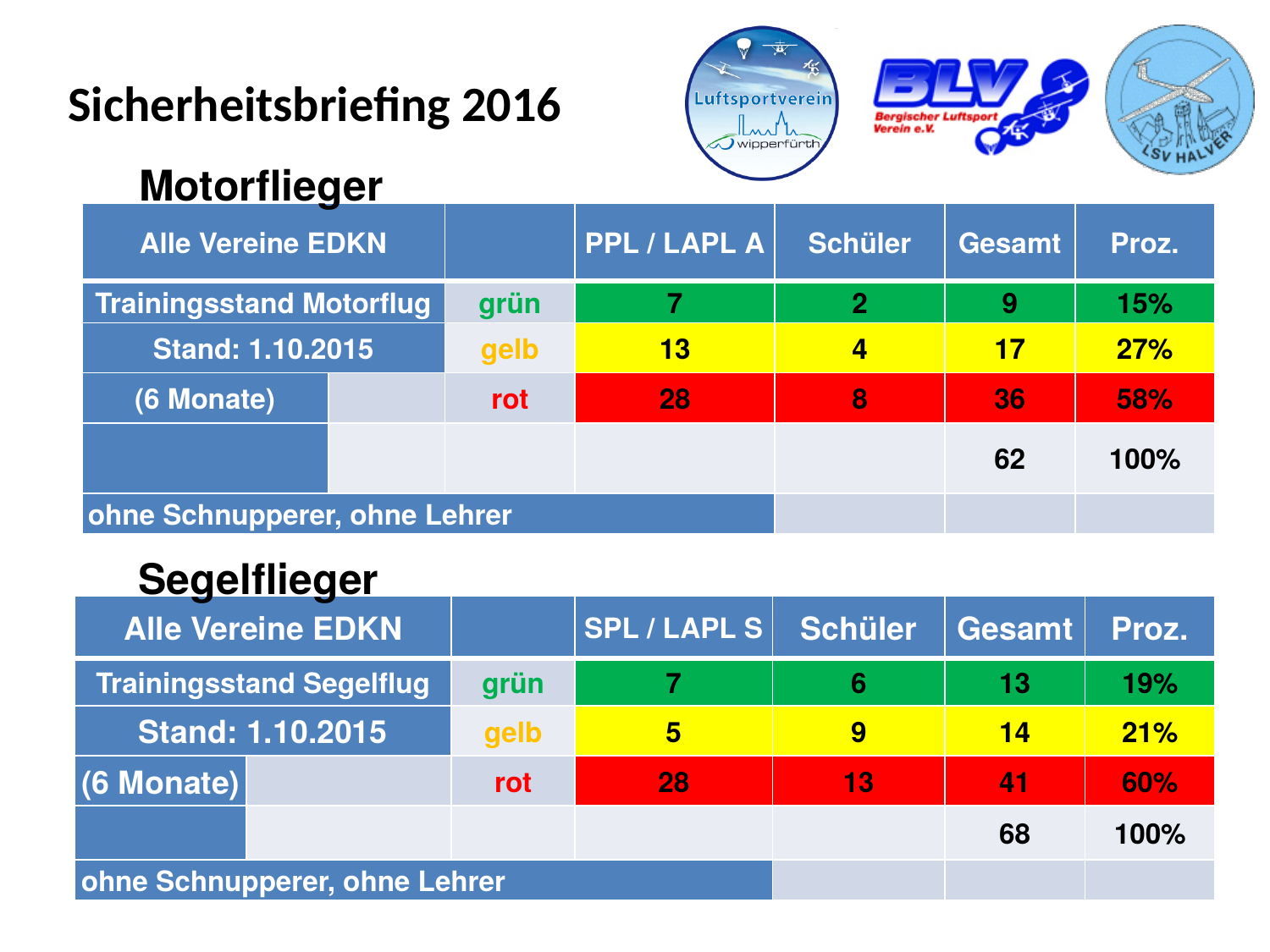

Motorflieger
| Alle Vereine EDKN |  |  | PPL / LAPL A | Schüler | Gesamt | Proz. |
| --- | --- | --- | --- | --- | --- | --- |
| Trainingsstand Motorflug |  | grün | 7 | 2 | 9 | 15% |
| Stand: 1.10.2015 |  | gelb | 13 | 4 | 17 | 27% |
| (6 Monate) |  | rot | 28 | 8 | 36 | 58% |
|  |  |  |  |  | 62 | 100% |
| ohne Schnupperer, ohne Lehrer |  |  |  |  |  |  |

Segelflieger
| Alle Vereine EDKN |  |  | SPL / LAPL S | Schüler | Gesamt | Proz. |
| --- | --- | --- | --- | --- | --- | --- |
| Trainingsstand Segelflug |  | grün | 7 | 6 | 13 | 19% |
| Stand: 1.10.2015 |  | gelb | 5 | 9 | 14 | 21% |
| (6 Monate) |  | rot | 28 | 13 | 41 | 60% |
|  |  |  |  |  | 68 | 100% |
| ohne Schnupperer, ohne Lehrer |  |  |  |  |  |  |